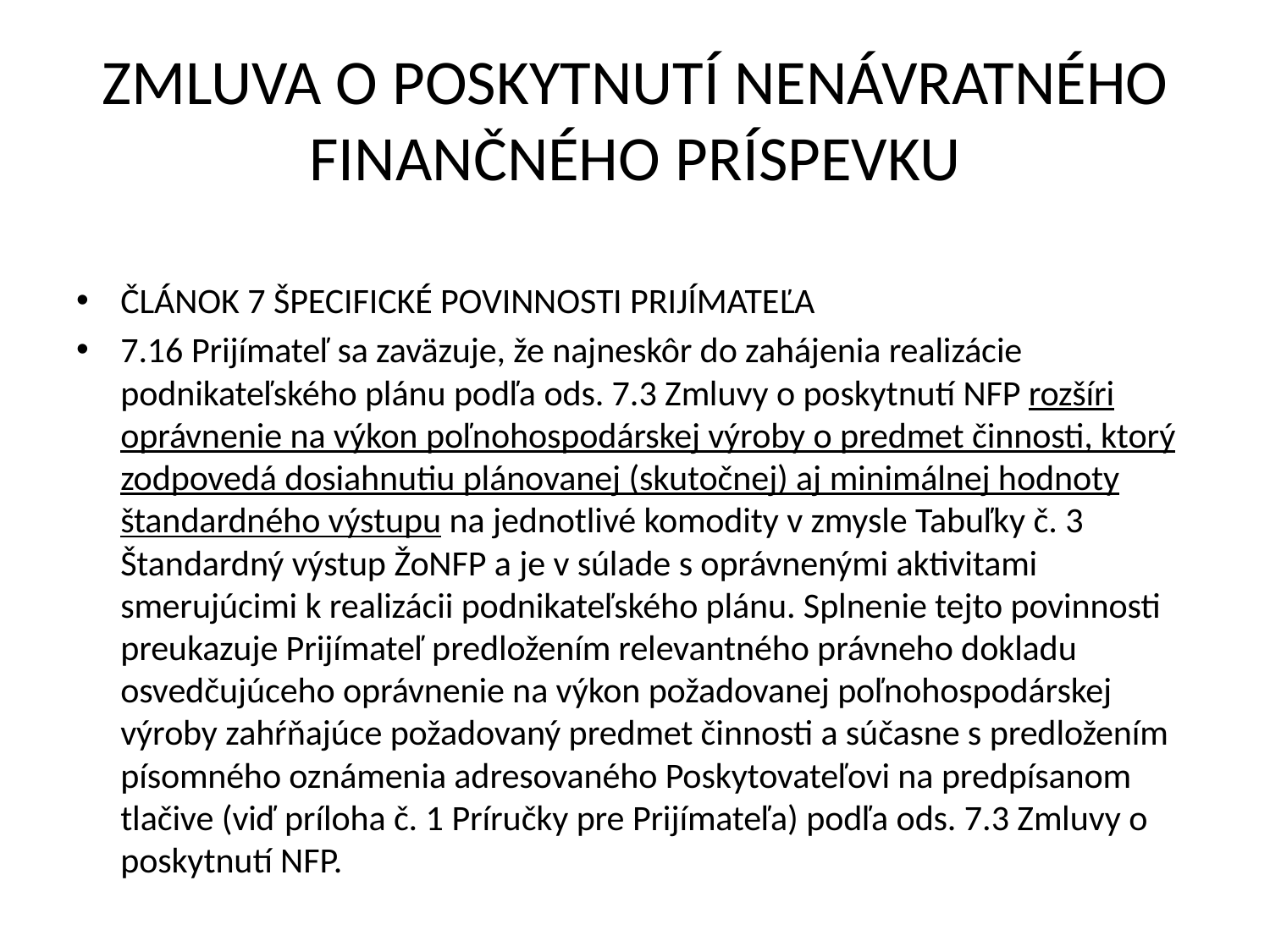

# ZMLUVA O POSKYTNUTÍ NENÁVRATNÉHO FINANČNÉHO PRÍSPEVKU

ČLÁNOK 7 ŠPECIFICKÉ POVINNOSTI PRIJÍMATEĽA
7.16 Prijímateľ sa zaväzuje, že najneskôr do zahájenia realizácie podnikateľského plánu podľa ods. 7.3 Zmluvy o poskytnutí NFP rozšíri oprávnenie na výkon poľnohospodárskej výroby o predmet činnosti, ktorý zodpovedá dosiahnutiu plánovanej (skutočnej) aj minimálnej hodnoty štandardného výstupu na jednotlivé komodity v zmysle Tabuľky č. 3 Štandardný výstup ŽoNFP a je v súlade s oprávnenými aktivitami smerujúcimi k realizácii podnikateľského plánu. Splnenie tejto povinnosti preukazuje Prijímateľ predložením relevantného právneho dokladu osvedčujúceho oprávnenie na výkon požadovanej poľnohospodárskej výroby zahŕňajúce požadovaný predmet činnosti a súčasne s predložením písomného oznámenia adresovaného Poskytovateľovi na predpísanom tlačive (viď príloha č. 1 Príručky pre Prijímateľa) podľa ods. 7.3 Zmluvy o poskytnutí NFP.